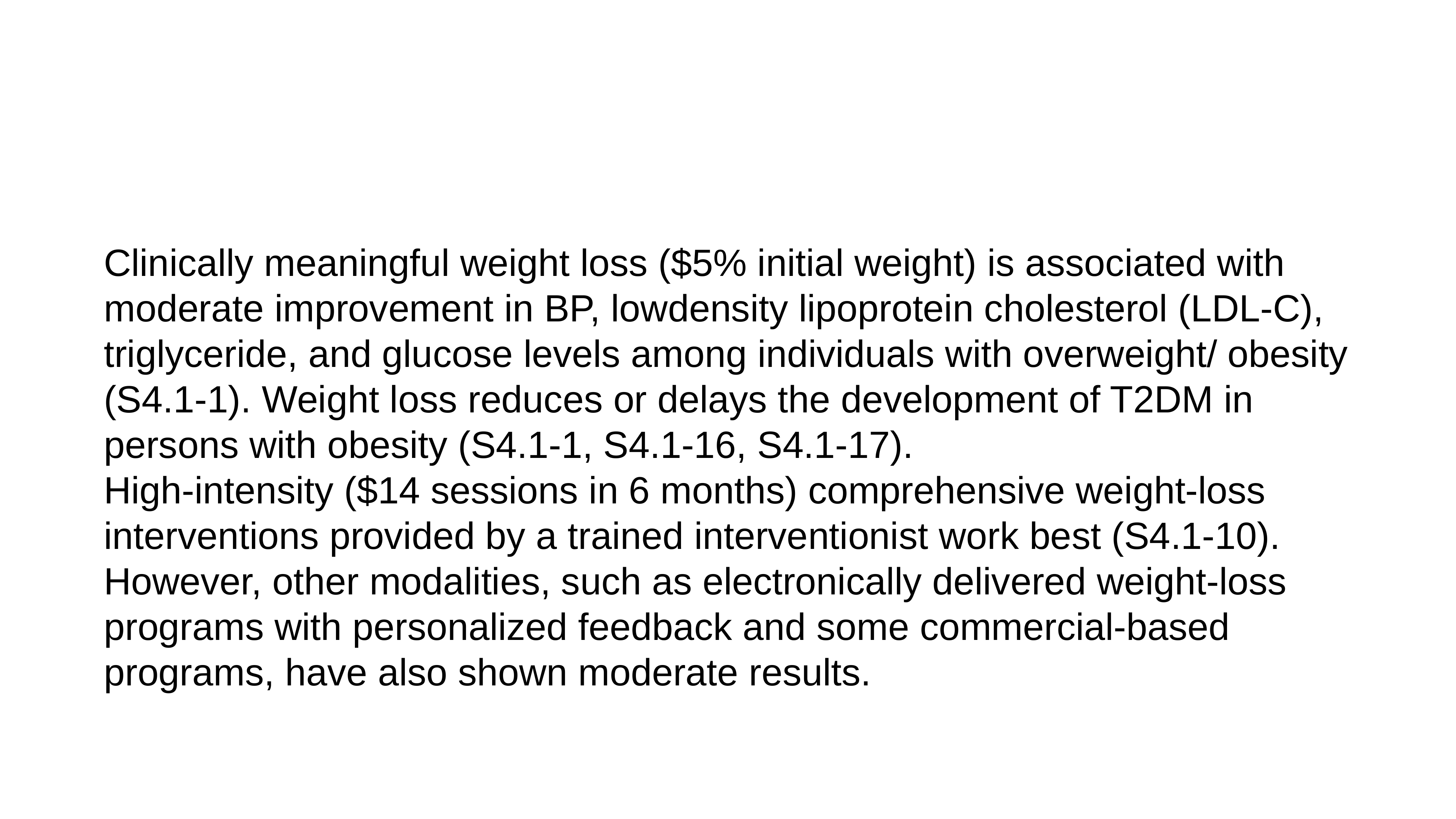

#
Clinically meaningful weight loss ($5% initial weight) is associated with moderate improvement in BP, lowdensity lipoprotein cholesterol (LDL-C), triglyceride, and glucose levels among individuals with overweight/ obesity (S4.1-1). Weight loss reduces or delays the development of T2DM in persons with obesity (S4.1-1, S4.1-16, S4.1-17).
High-intensity ($14 sessions in 6 months) comprehensive weight-loss interventions provided by a trained interventionist work best (S4.1-10). However, other modalities, such as electronically delivered weight-loss programs with personalized feedback and some commercial-based programs, have also shown moderate results.